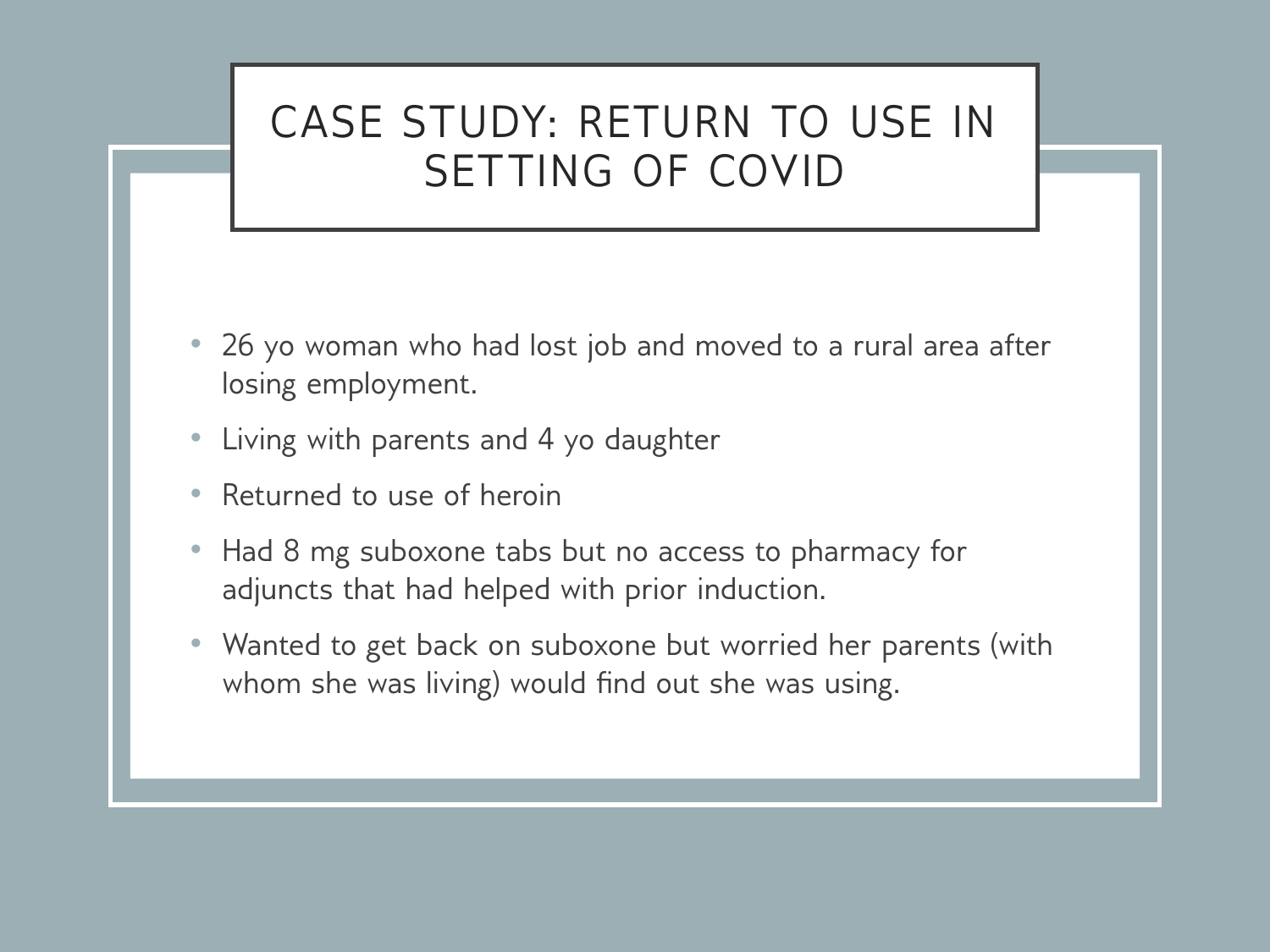

# Case Study: Return to Use in Setting of Covid

26 yo woman who had lost job and moved to a rural area after losing employment.
Living with parents and 4 yo daughter
Returned to use of heroin
Had 8 mg suboxone tabs but no access to pharmacy for adjuncts that had helped with prior induction.
Wanted to get back on suboxone but worried her parents (with whom she was living) would find out she was using.